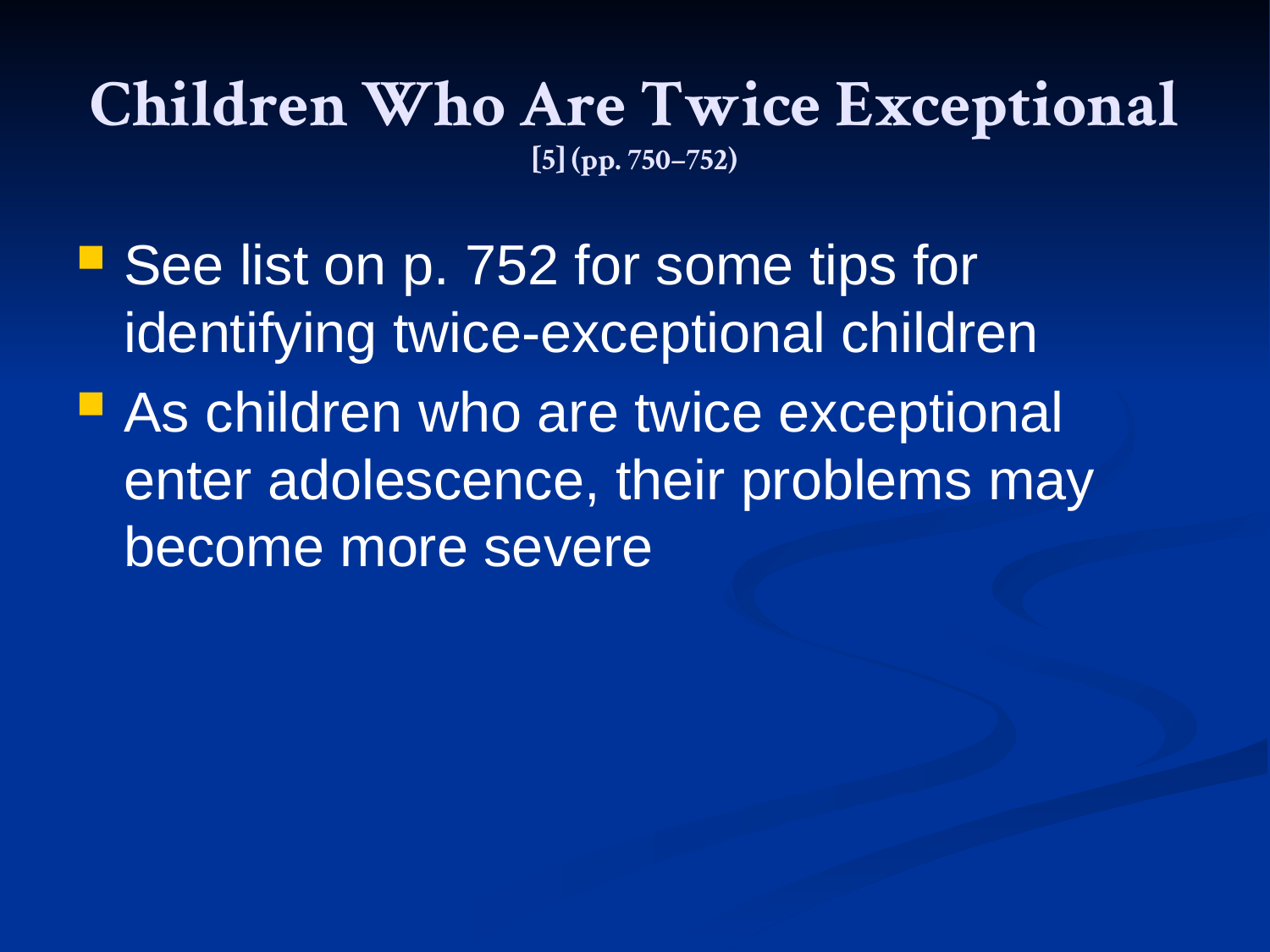

# Children Who Are Twice Exceptional [5] (pp. 750–752)
See list on p. 752 for some tips for identifying twice-exceptional children
As children who are twice exceptional enter adolescence, their problems may become more severe